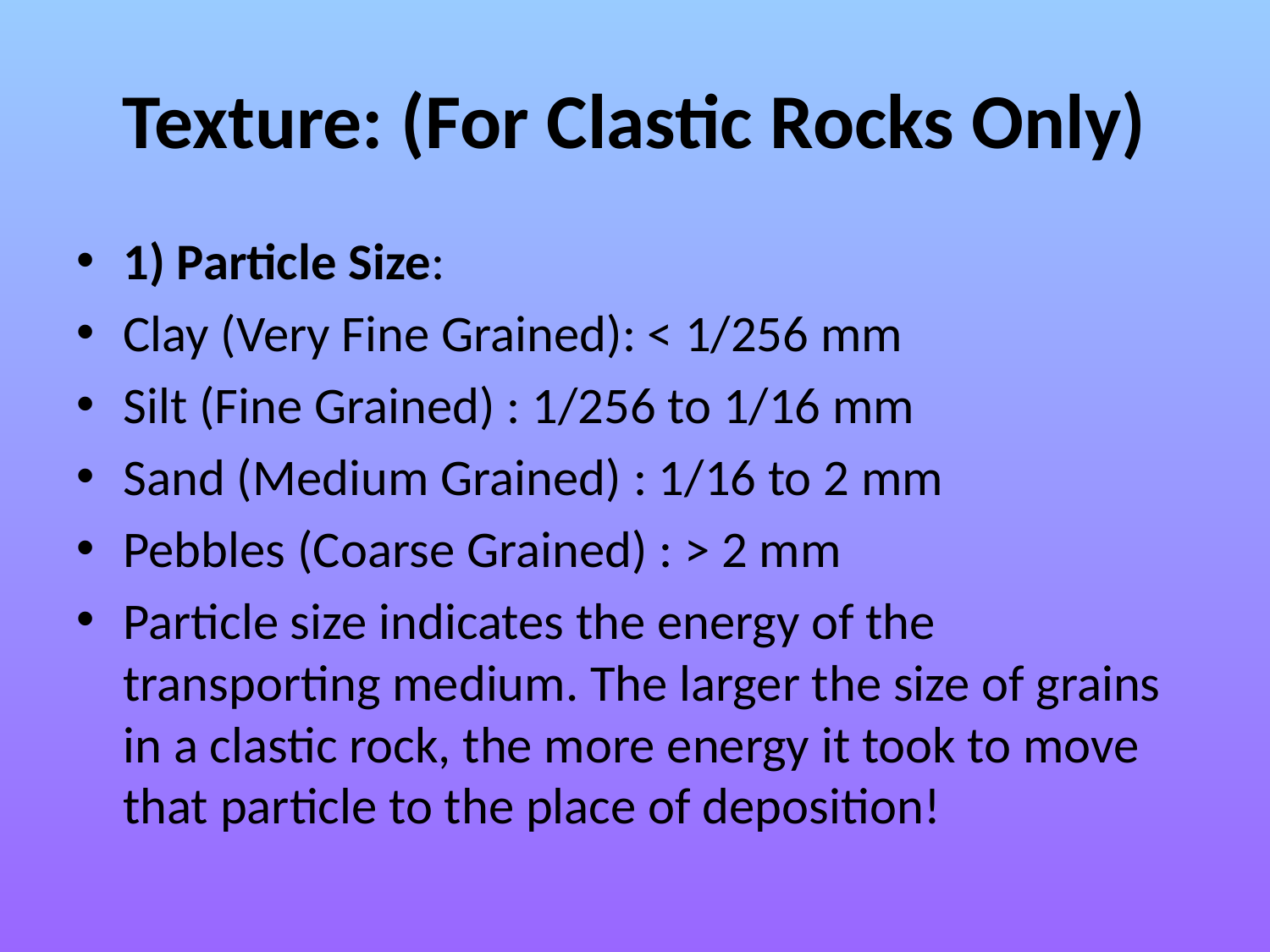

# Texture: (For Clastic Rocks Only)
1) Particle Size:
Clay (Very Fine Grained): < 1/256 mm
Silt (Fine Grained) : 1/256 to 1/16 mm
Sand (Medium Grained) : 1/16 to 2 mm
Pebbles (Coarse Grained) : > 2 mm
Particle size indicates the energy of the transporting medium. The larger the size of grains in a clastic rock, the more energy it took to move that particle to the place of deposition!